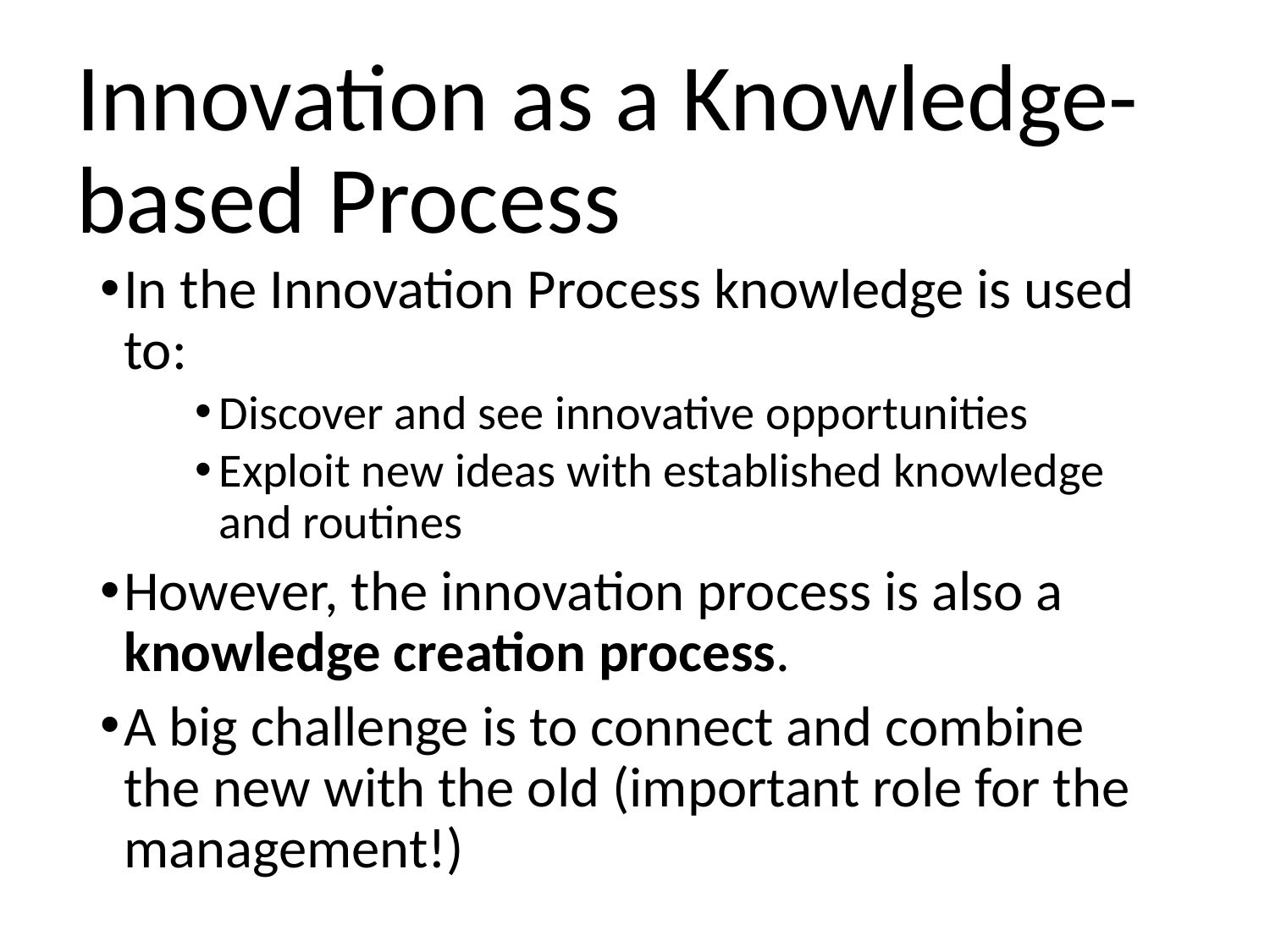

# Innovation as a Knowledge-based Process
In the Innovation Process knowledge is used to:
Discover and see innovative opportunities
Exploit new ideas with established knowledge and routines
However, the innovation process is also a knowledge creation process.
A big challenge is to connect and combine  the new with the old (important role for the management!)